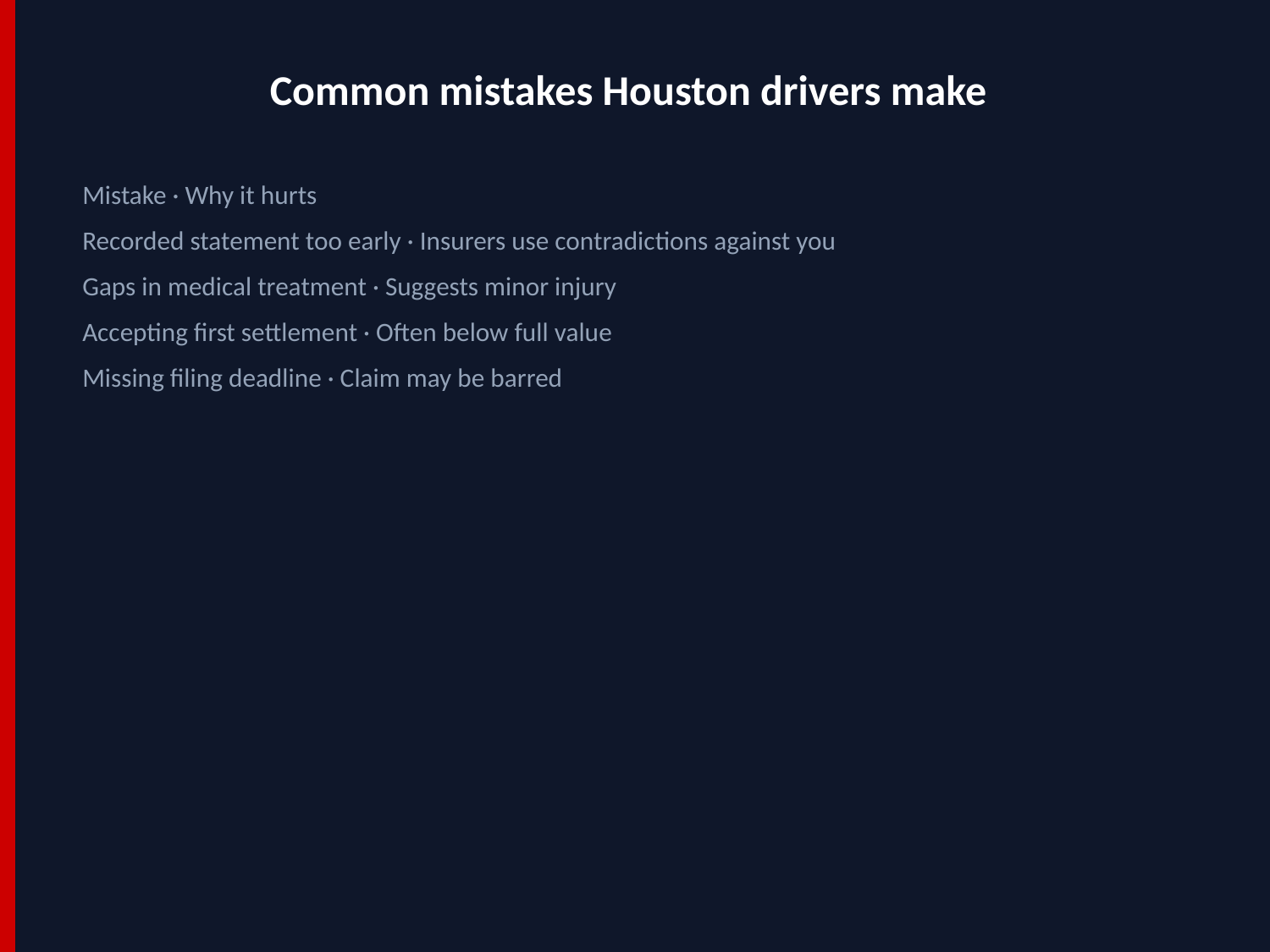

Common mistakes Houston drivers make
Mistake · Why it hurts
Recorded statement too early · Insurers use contradictions against you
Gaps in medical treatment · Suggests minor injury
Accepting first settlement · Often below full value
Missing filing deadline · Claim may be barred